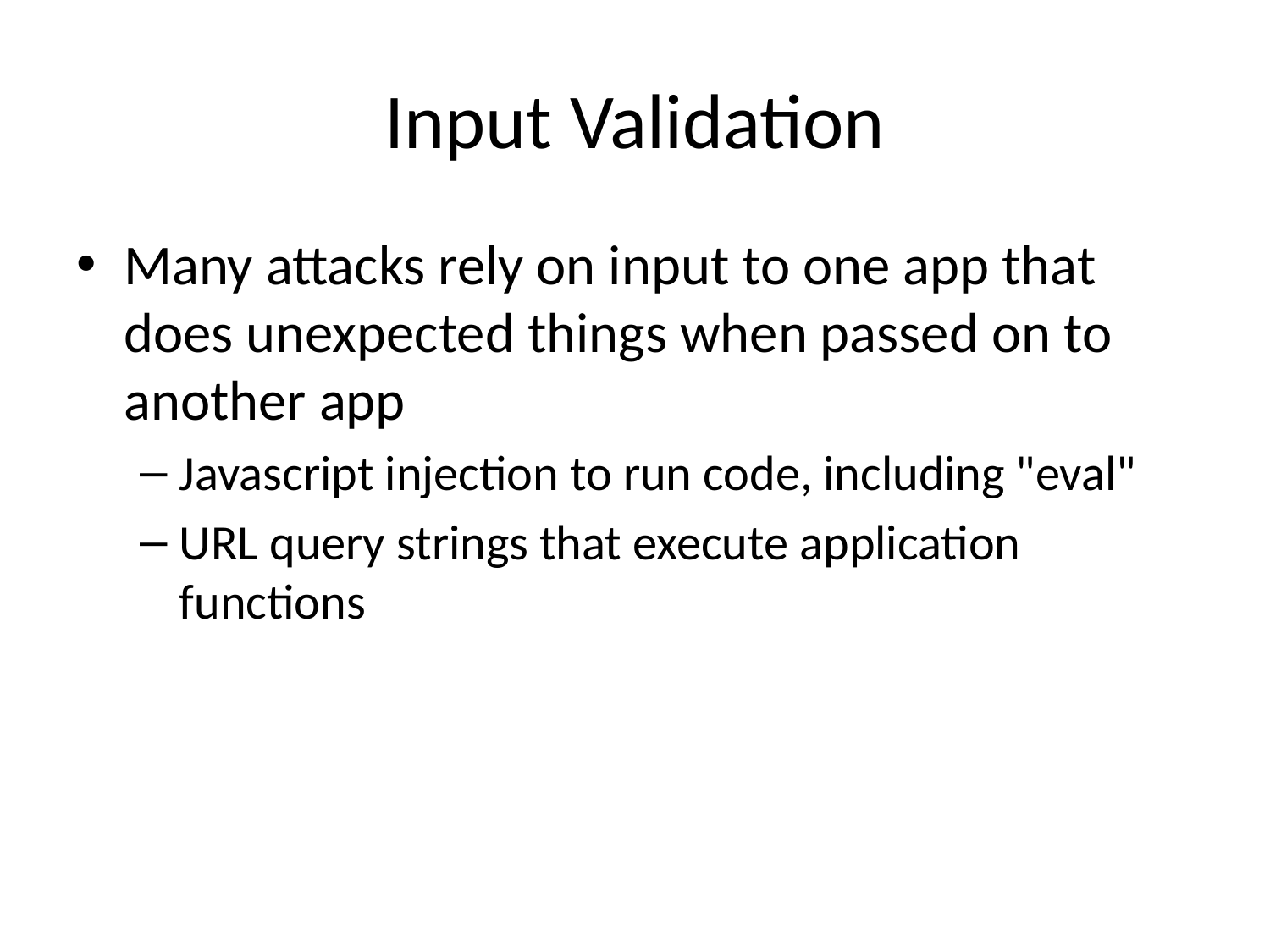

# Input Validation
Many attacks rely on input to one app that does unexpected things when passed on to another app
Javascript injection to run code, including "eval"
URL query strings that execute application functions